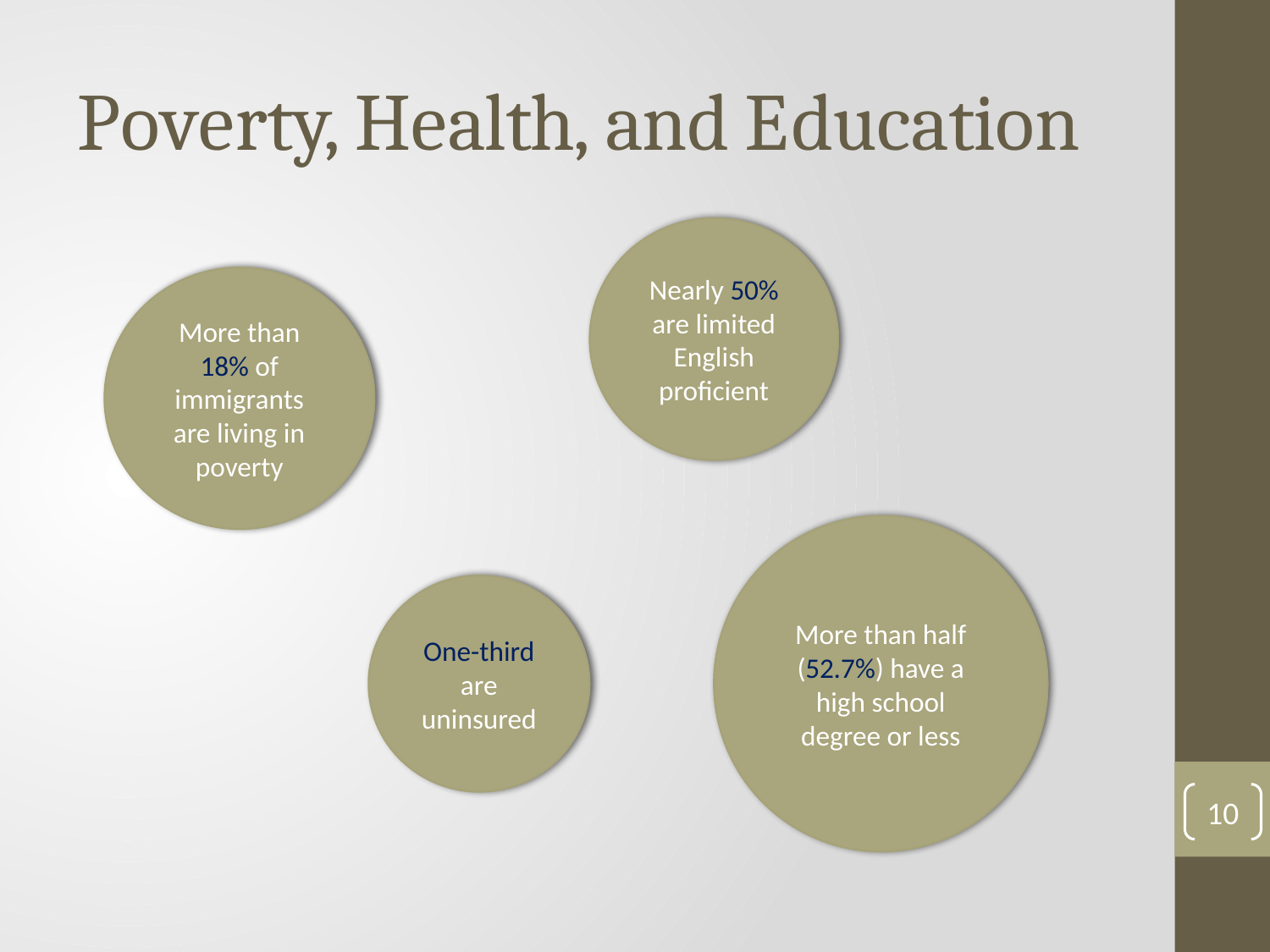

# Poverty, Health, and Education
Nearly 50% are limited English proficient
More than
18% of immigrants are living in poverty
More than half (52.7%) have a high school degree or less
One-third are uninsured
10